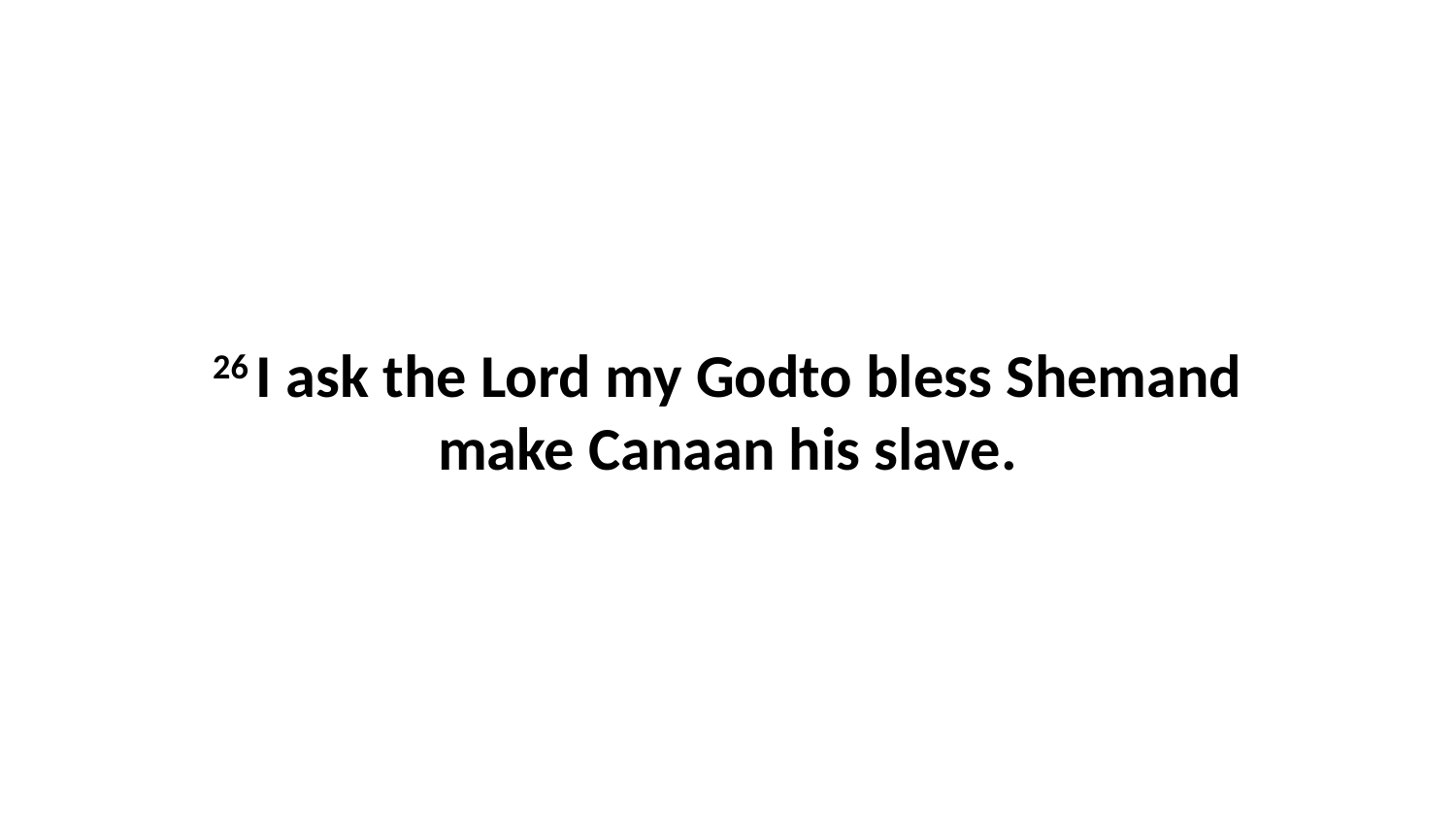

26 I ask the Lord my Godto bless Shemand make Canaan his slave.